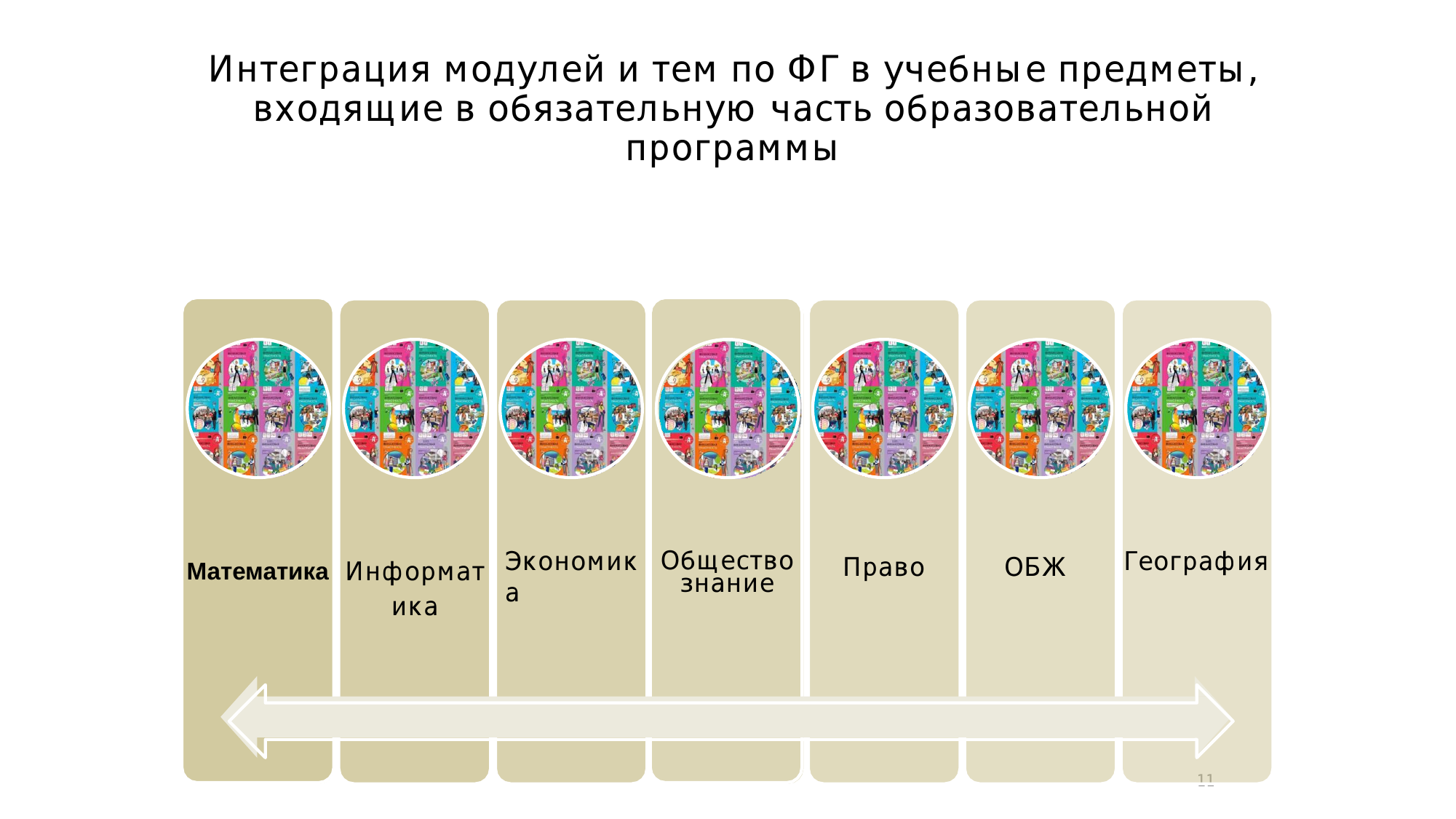

Интеграция модулей и тем по ФГ в учебные предметы,
входящие в обязательную часть образовательной программы

Экономика
География
Обществознание
Математика
Право
ОБЖ
Информатика

11